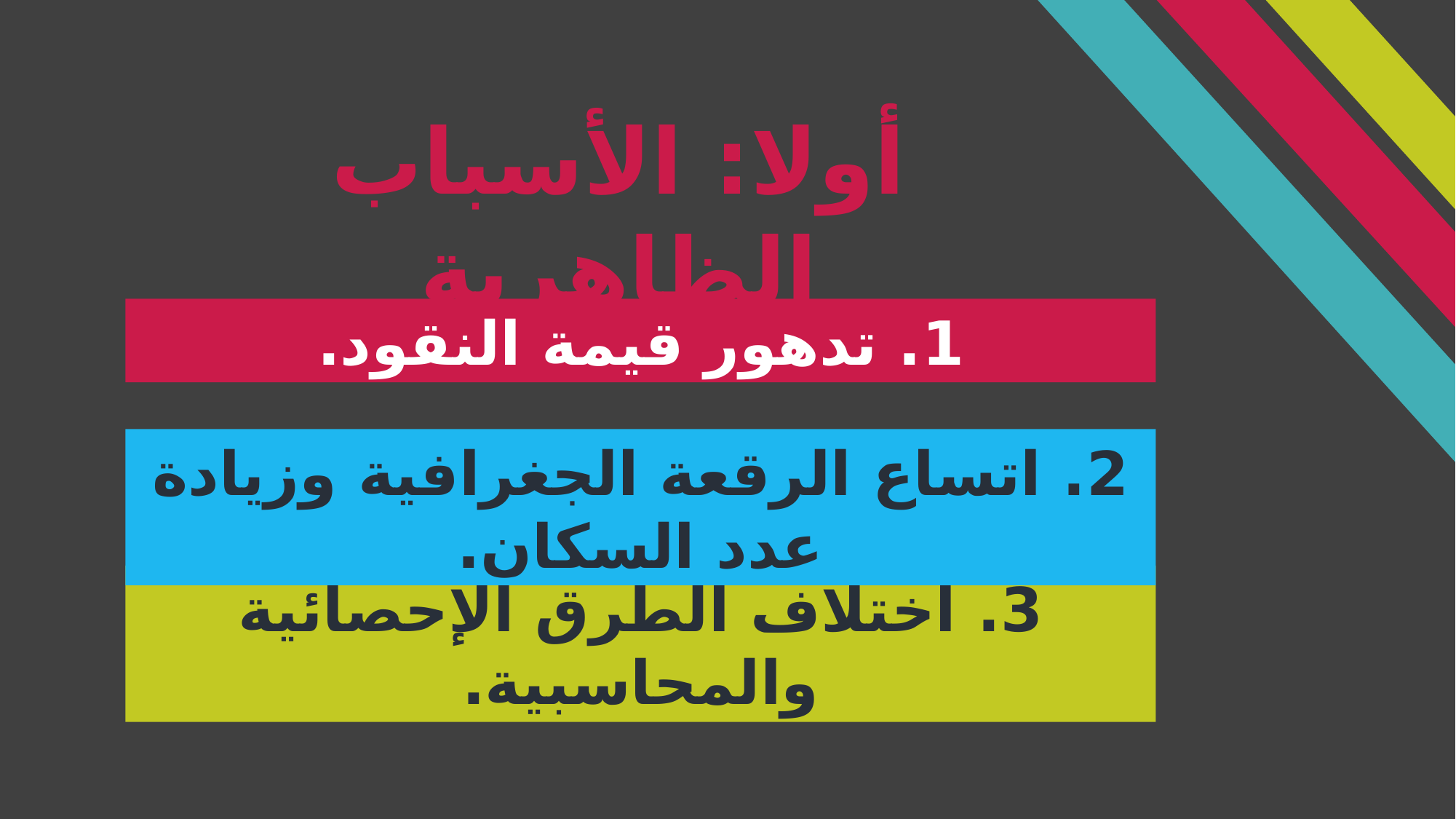

أولا: الأسباب الظاهرية
1. تدهور قيمة النقود.
2. اتساع الرقعة الجغرافية وزيادة عدد السكان.
3. اختلاف الطرق الإحصائية والمحاسبية.